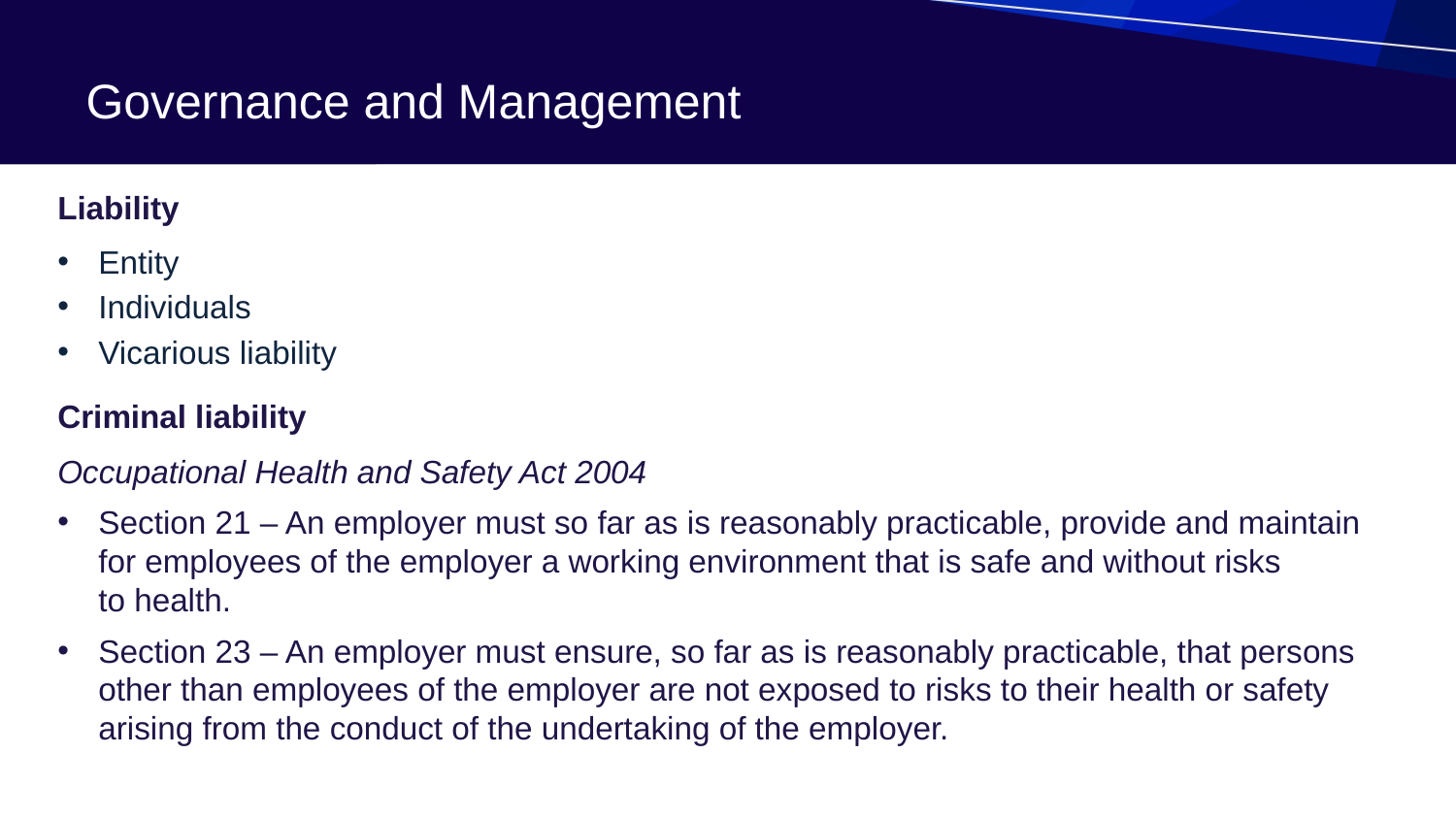

# Governance and Management
Liability
Entity
Individuals
Vicarious liability
Criminal liability
Occupational Health and Safety Act 2004
Section 21 – An employer must so far as is reasonably practicable, provide and maintain for employees of the employer a working environment that is safe and without risks to health.
Section 23 – An employer must ensure, so far as is reasonably practicable, that persons other than employees of the employer are not exposed to risks to their health or safety arising from the conduct of the undertaking of the employer.